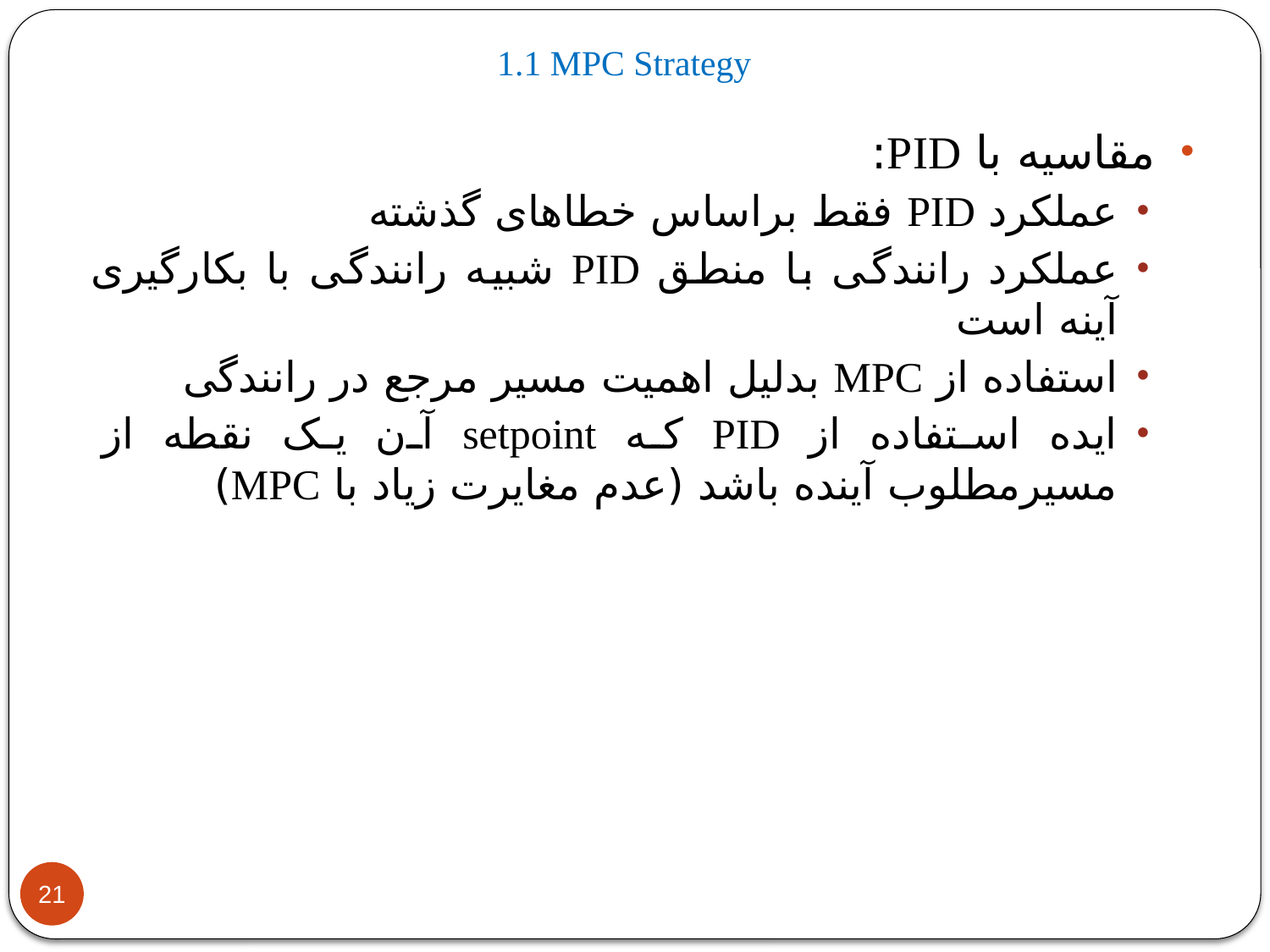

# 1.1 MPC Strategy
مقاسیه با PID:
عملکرد PID فقط براساس خطاهای گذشته
عملکرد رانندگی با منطق PID شبیه رانندگی با بکارگیری آینه است
استفاده از MPC بدلیل اهمیت مسیر مرجع در رانندگی
ایده استفاده از PID که setpoint آن یک نقطه از مسیرمطلوب آینده باشد (عدم مغایرت زیاد با MPC)
21